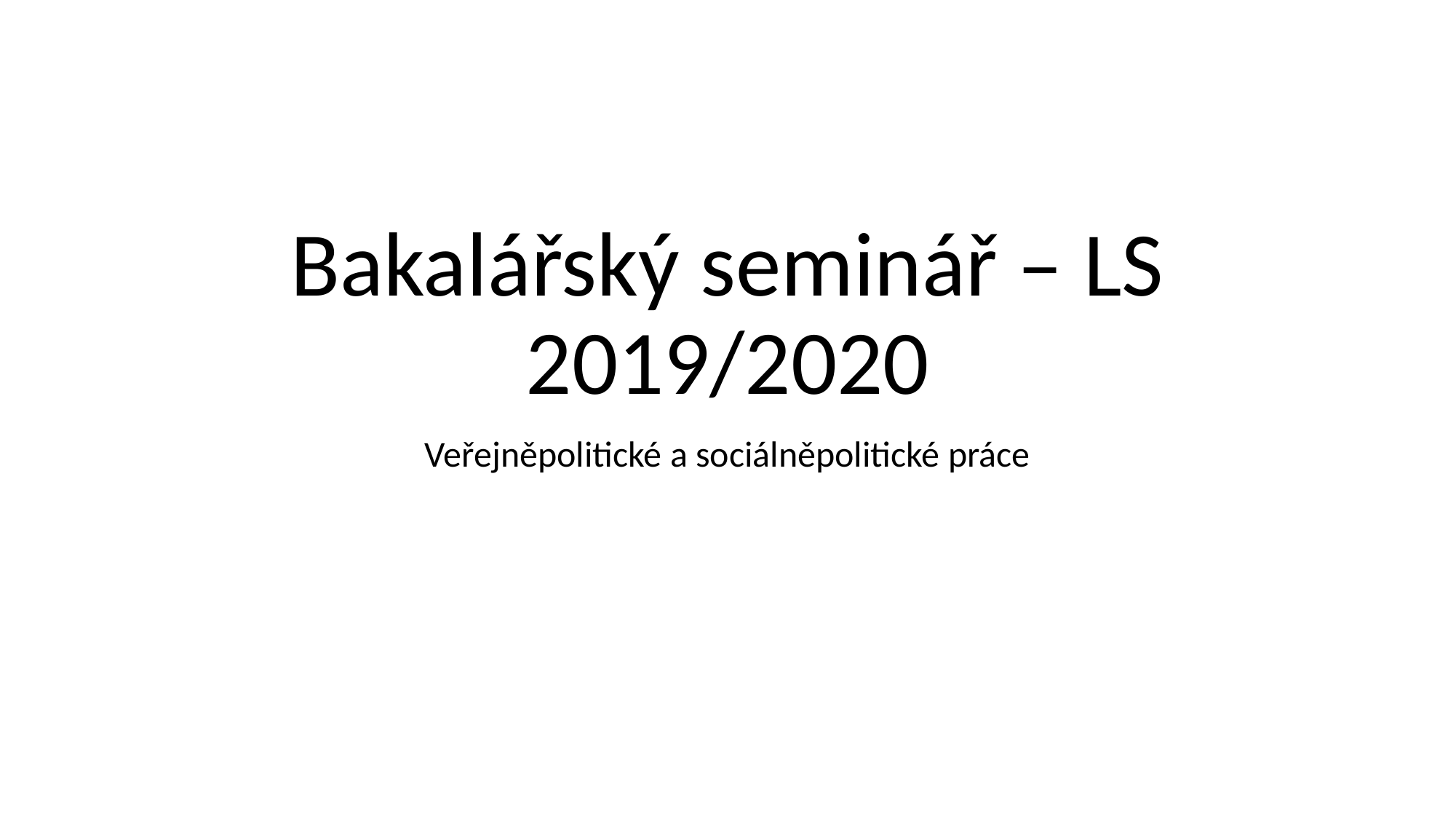

# Bakalářský seminář – LS 2019/2020
Veřejněpolitické a sociálněpolitické práce